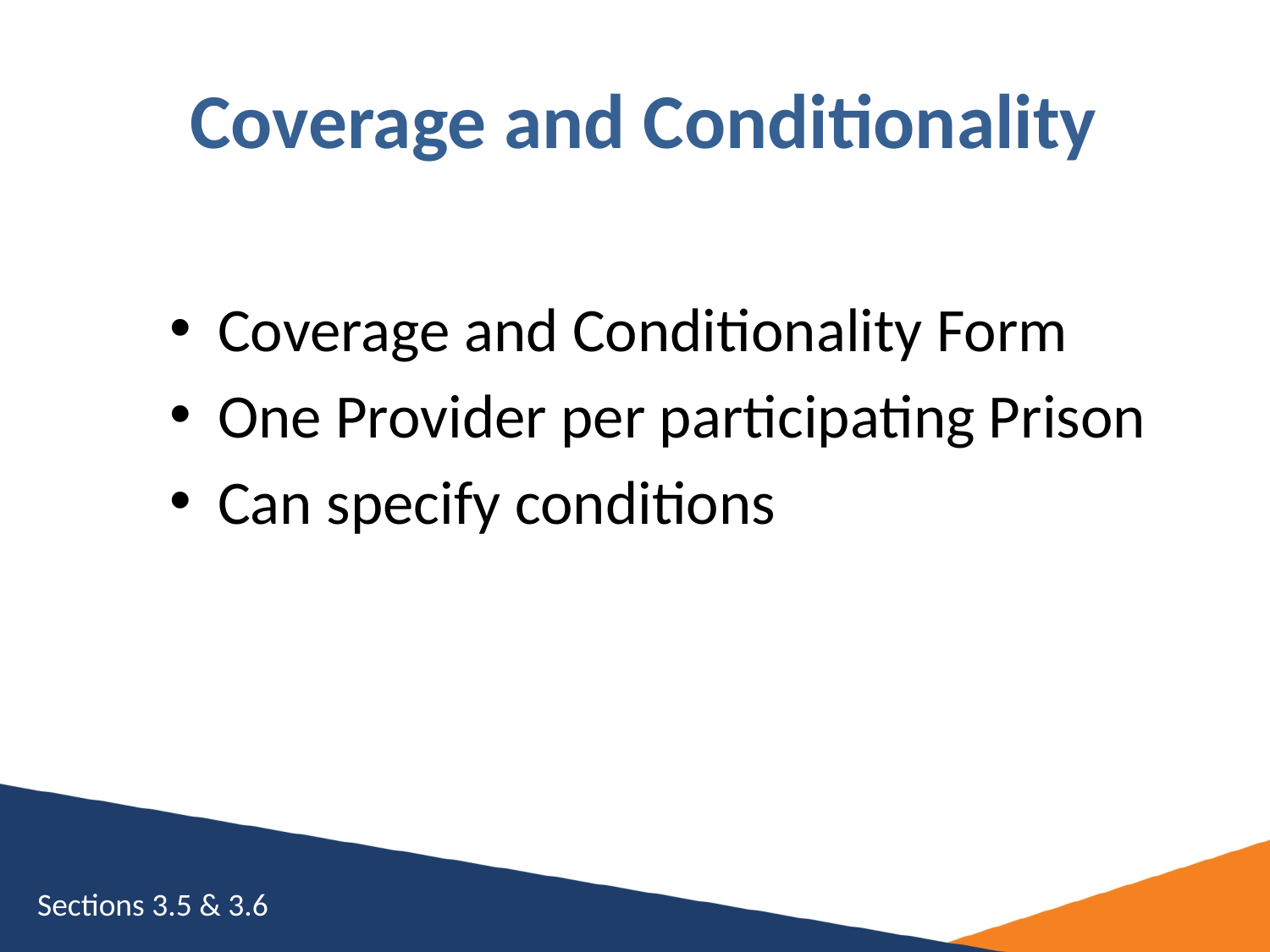

# Coverage and Conditionality

Coverage and Conditionality Form
One Provider per participating Prison
Can specify conditions
Sections 3.5 & 3.6